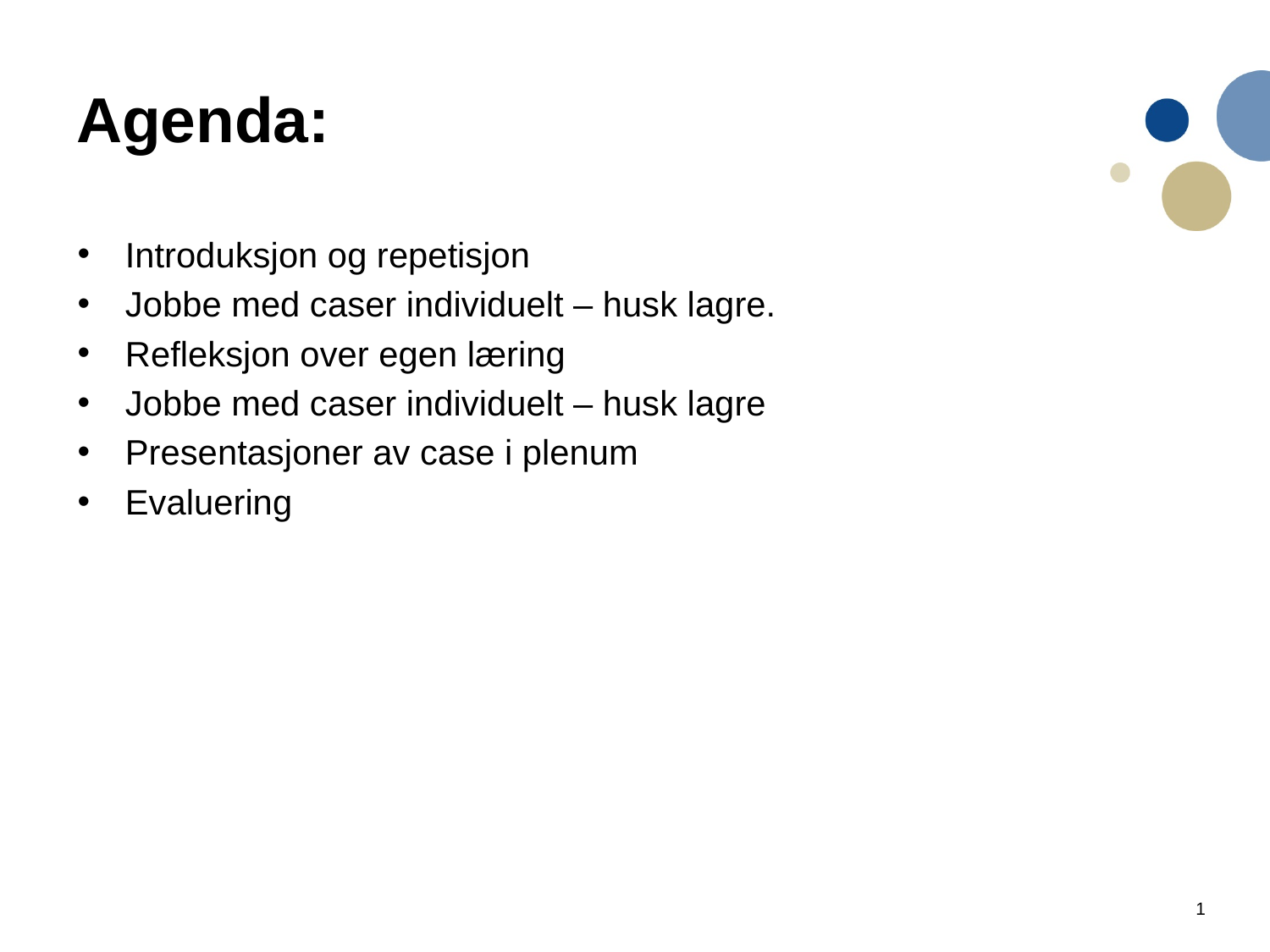

# Agenda:
Introduksjon og repetisjon
Jobbe med caser individuelt – husk lagre.
Refleksjon over egen læring
Jobbe med caser individuelt – husk lagre
Presentasjoner av case i plenum
Evaluering